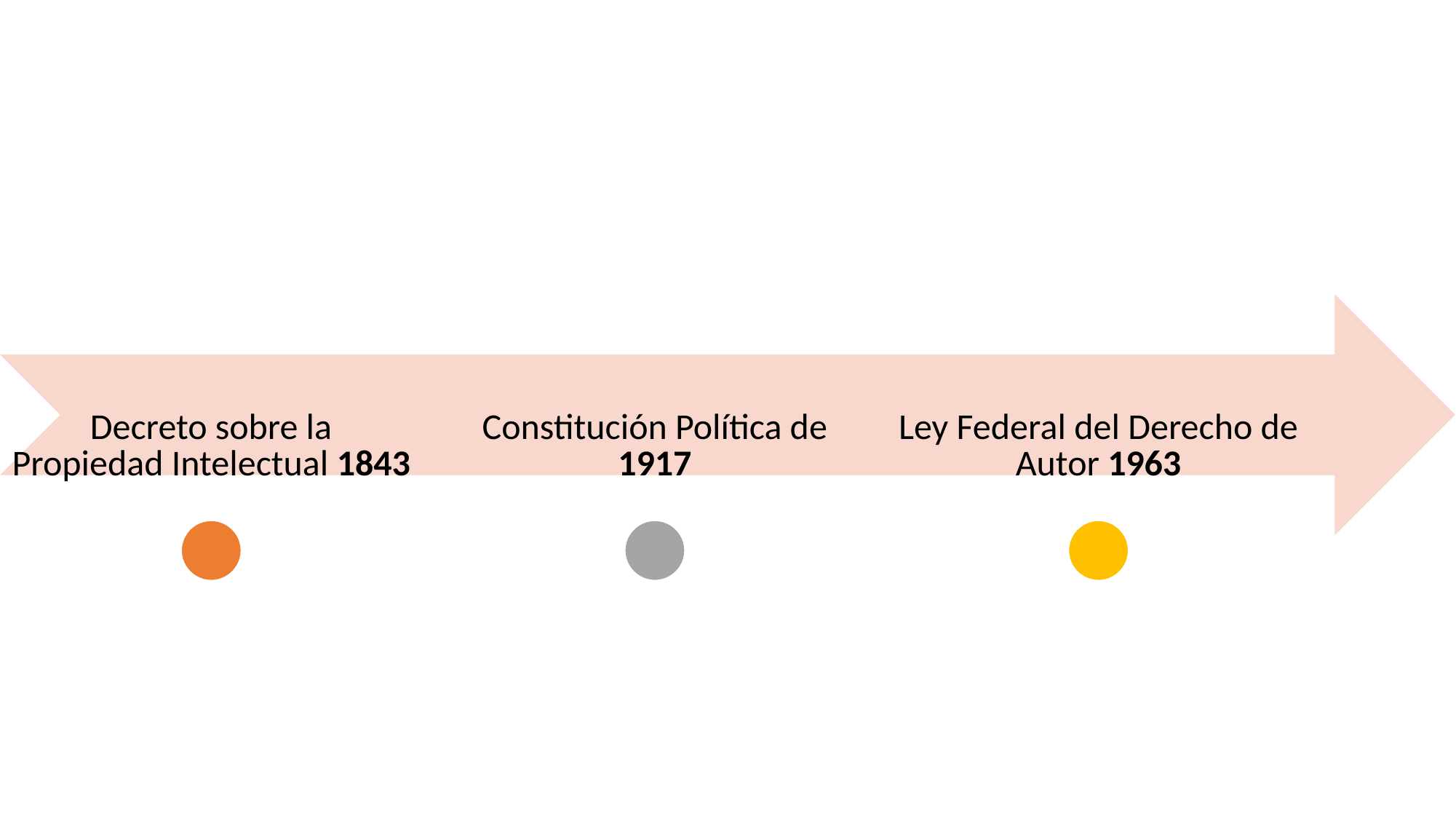

Constitución Política de 1917
Ley Federal del Derecho de Autor 1963
Decreto sobre la Propiedad Intelectual 1843